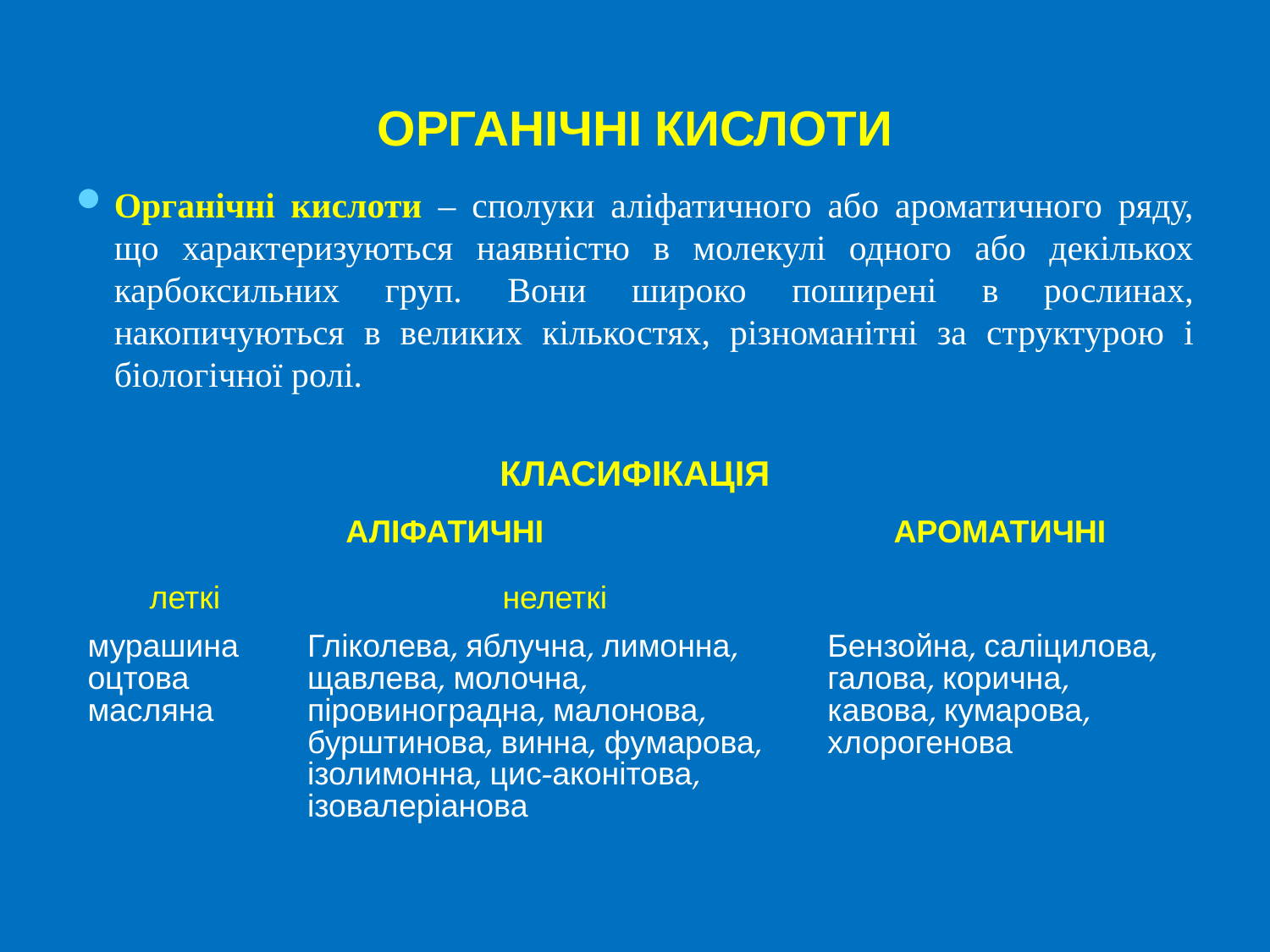

# ОРГАНІЧНІ КИСЛОТИ
Органічні кислоти – сполуки аліфатичного або ароматичного ряду, що характеризуються наявністю в молекулі одного або декількох карбоксильних груп. Вони широко поширені в рослинах, накопичуються в великих кількостях, різноманітні за структурою і біологічної ролі.

КЛАСИФІКАЦІЯ

| АЛІФАТИЧНІ |  | АРОМАТИЧНІ |
| --- | --- | --- |
| леткі | нелеткі |  |
| мурашина оцтова масляна | Гліколева, яблучна, лимонна, щавлева, молочна, піровиноградна, малонова, бурштинова, винна, фумарова, ізолимонна, цис-аконітова, ізовалеріанова | Бензойна, саліцилова, галова, корична, кавова, кумарова, хлорогенова |